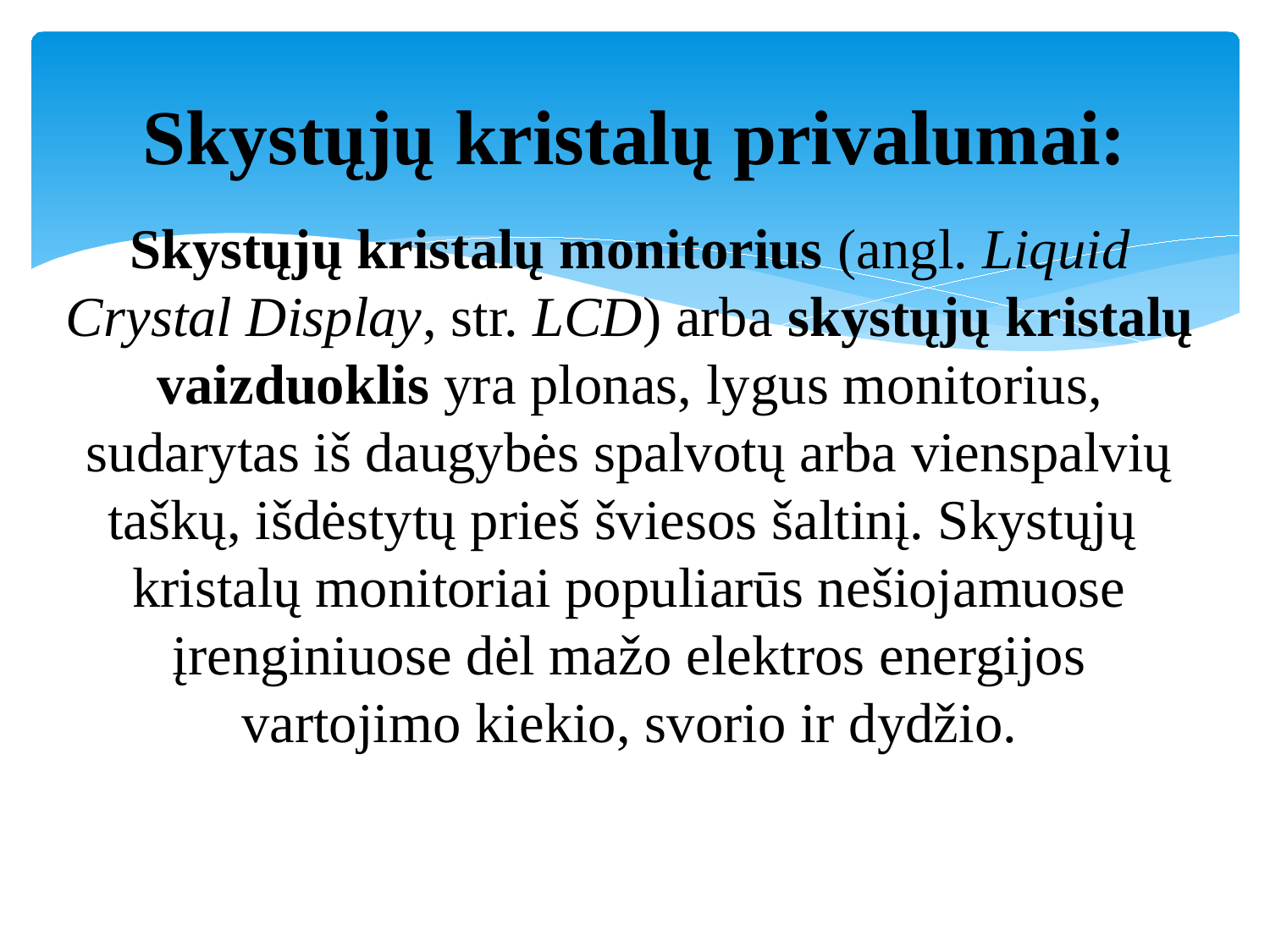

# Skystųjų kristalų privalumai:
Skystųjų kristalų monitorius (angl. Liquid Crystal Display, str. LCD) arba skystųjų kristalų vaizduoklis yra plonas, lygus monitorius, sudarytas iš daugybės spalvotų arba vienspalvių taškų, išdėstytų prieš šviesos šaltinį. Skystųjų  kristalų monitoriai populiarūs nešiojamuose įrenginiuose dėl mažo elektros energijos vartojimo kiekio, svorio ir dydžio.